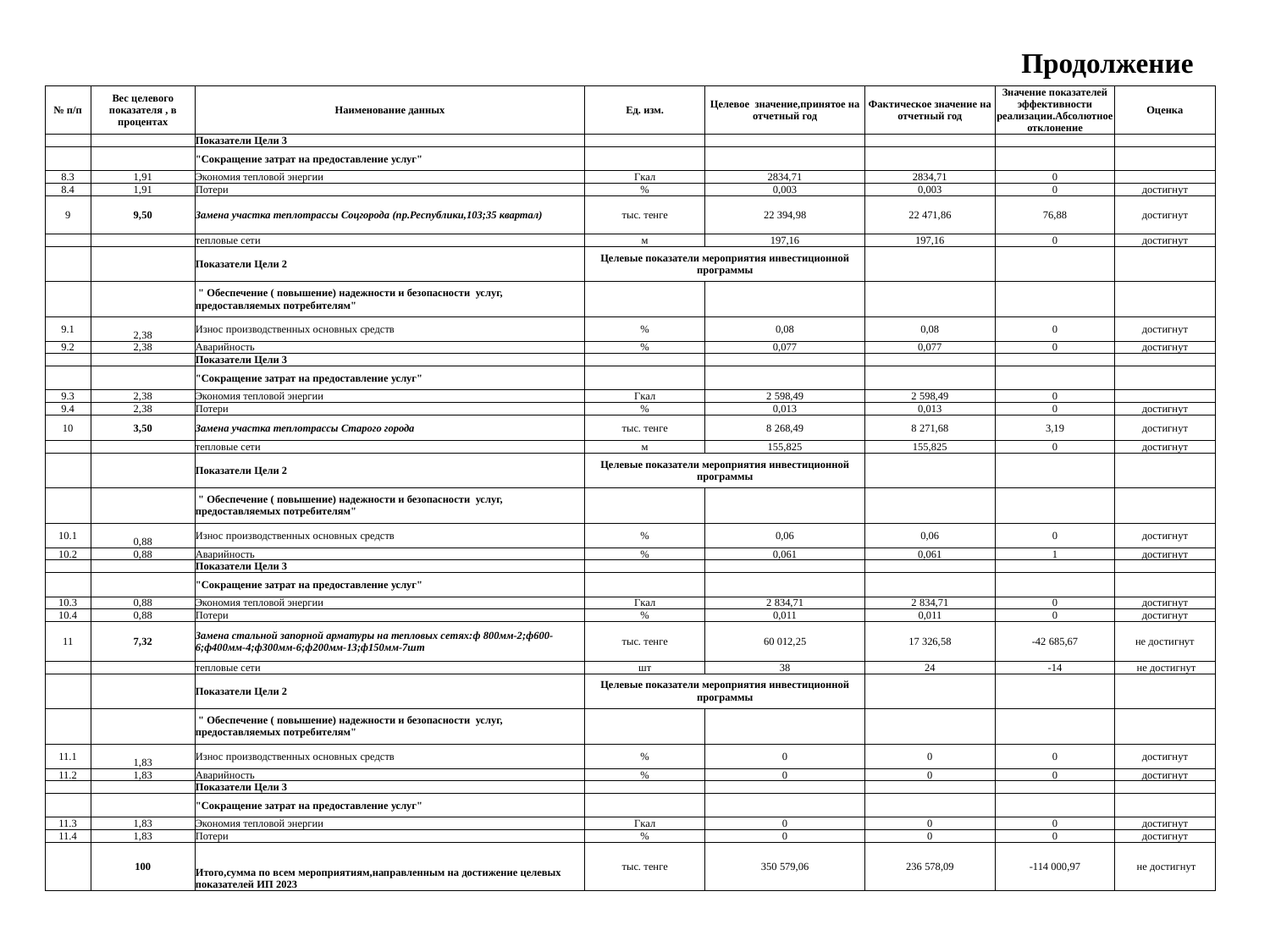

# Продолжение
| № п/п | Вес целевого показателя , в процентах | Наименование данных | Ед. изм. | Целевое значение,принятое на отчетный год | Фактическое значение на отчетный год | Значение показателей эффективности реализации.Абсолютное отклонение | Оценка |
| --- | --- | --- | --- | --- | --- | --- | --- |
|  |  | Показатели Цели 3 |  |  |  |  |  |
|  |  | "Сокращение затрат на предоставление услуг" |  |  |  |  |  |
| 8.3 | 1,91 | Экономия тепловой энергии | Гкал | 2834,71 | 2834,71 | 0 |  |
| 8.4 | 1,91 | Потери | % | 0,003 | 0,003 | 0 | достигнут |
| 9 | 9,50 | Замена участка теплотрассы Соцгорода (пр.Республики,103;35 квартал) | тыс. тенге | 22 394,98 | 22 471,86 | 76,88 | достигнут |
|  |  | тепловые сети | м | 197,16 | 197,16 | 0 | достигнут |
|  |  | Показатели Цели 2 | Целевые показатели мероприятия инвестиционной программы |  |  |  |  |
|  |  | " Обеспечение ( повышение) надежности и безопасности услуг, предоставляемых потребителям" |  |  |  |  |  |
| 9.1 | 2,38 | Износ производственных основных средств | % | 0,08 | 0,08 | 0 | достигнут |
| 9.2 | 2,38 | Аварийность | % | 0,077 | 0,077 | 0 | достигнут |
|  |  | Показатели Цели 3 |  |  |  |  |  |
|  |  | "Сокращение затрат на предоставление услуг" |  |  |  |  |  |
| 9.3 | 2,38 | Экономия тепловой энергии | Гкал | 2 598,49 | 2 598,49 | 0 |  |
| 9.4 | 2,38 | Потери | % | 0,013 | 0,013 | 0 | достигнут |
| 10 | 3,50 | Замена участка теплотрассы Старого города | тыс. тенге | 8 268,49 | 8 271,68 | 3,19 | достигнут |
|  |  | тепловые сети | м | 155,825 | 155,825 | 0 | достигнут |
|  |  | Показатели Цели 2 | Целевые показатели мероприятия инвестиционной программы |  |  |  |  |
|  |  | " Обеспечение ( повышение) надежности и безопасности услуг, предоставляемых потребителям" |  |  |  |  |  |
| 10.1 | 0,88 | Износ производственных основных средств | % | 0,06 | 0,06 | 0 | достигнут |
| 10.2 | 0,88 | Аварийность | % | 0,061 | 0,061 | 1 | достигнут |
|  |  | Показатели Цели 3 |  |  |  |  |  |
|  |  | "Сокращение затрат на предоставление услуг" |  |  |  |  |  |
| 10.3 | 0,88 | Экономия тепловой энергии | Гкал | 2 834,71 | 2 834,71 | 0 | достигнут |
| 10.4 | 0,88 | Потери | % | 0,011 | 0,011 | 0 | достигнут |
| 11 | 7,32 | Замена стальной запорной арматуры на тепловых сетях:ф 800мм-2;ф600-6;ф400мм-4;ф300мм-6;ф200мм-13;ф150мм-7шт | тыс. тенге | 60 012,25 | 17 326,58 | -42 685,67 | не достигнут |
|  |  | тепловые сети | шт | 38 | 24 | -14 | не достигнут |
|  |  | Показатели Цели 2 | Целевые показатели мероприятия инвестиционной программы |  |  |  |  |
|  |  | " Обеспечение ( повышение) надежности и безопасности услуг, предоставляемых потребителям" |  |  |  |  |  |
| 11.1 | 1,83 | Износ производственных основных средств | % | 0 | 0 | 0 | достигнут |
| 11.2 | 1,83 | Аварийность | % | 0 | 0 | 0 | достигнут |
|  |  | Показатели Цели 3 |  |  |  |  |  |
|  |  | "Сокращение затрат на предоставление услуг" |  |  |  |  |  |
| 11.3 | 1,83 | Экономия тепловой энергии | Гкал | 0 | 0 | 0 | достигнут |
| 11.4 | 1,83 | Потери | % | 0 | 0 | 0 | достигнут |
|  | 100 | Итого,сумма по всем мероприятиям,направленным на достижение целевых показателей ИП 2023 | тыс. тенге | 350 579,06 | 236 578,09 | -114 000,97 | не достигнут |